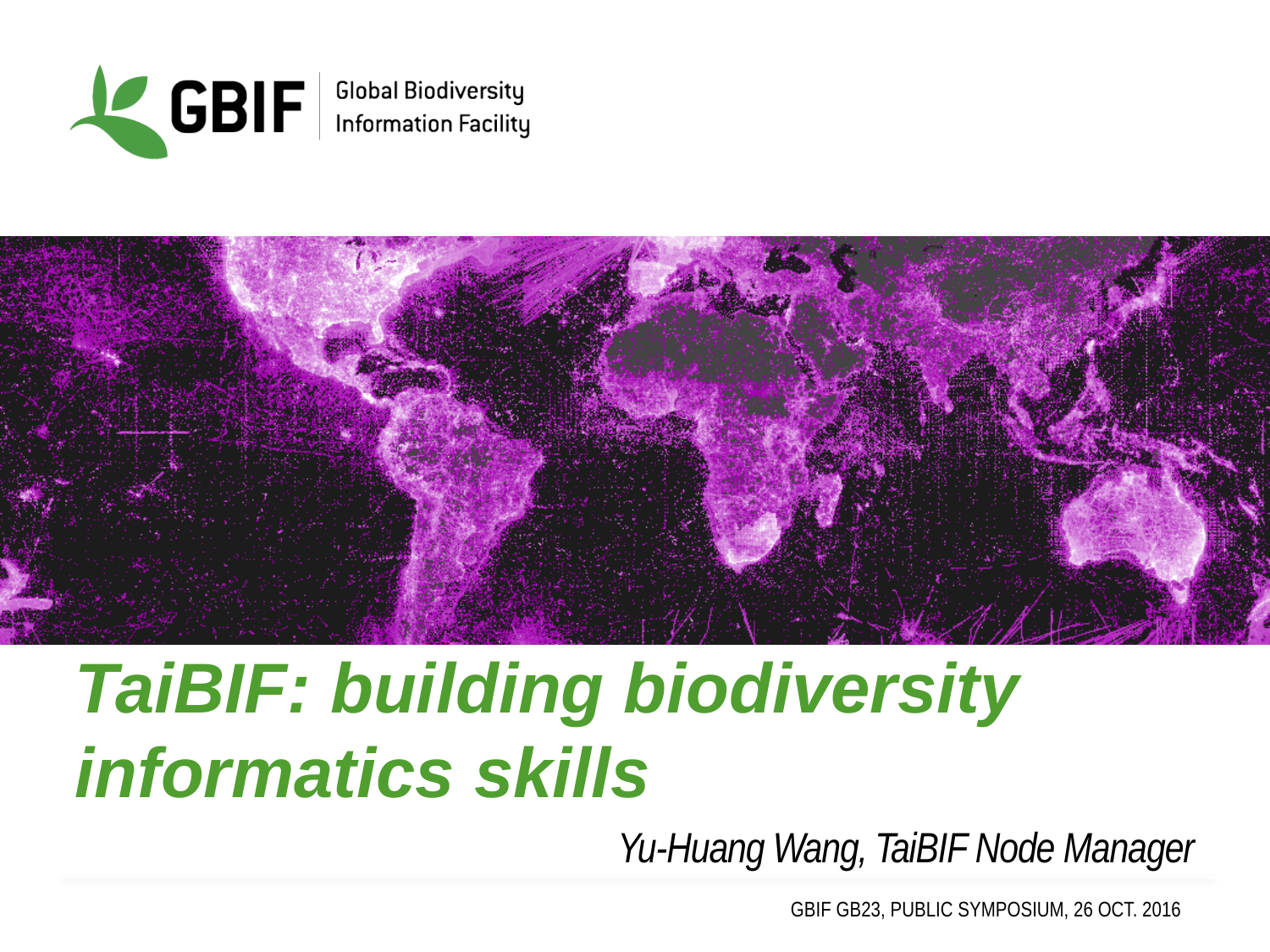

# TaiBIF: building biodiversity informatics skills
Yu-Huang Wang, TaiBIF Node Manager
GBIF GB23, public symposium, 26 Oct. 2016